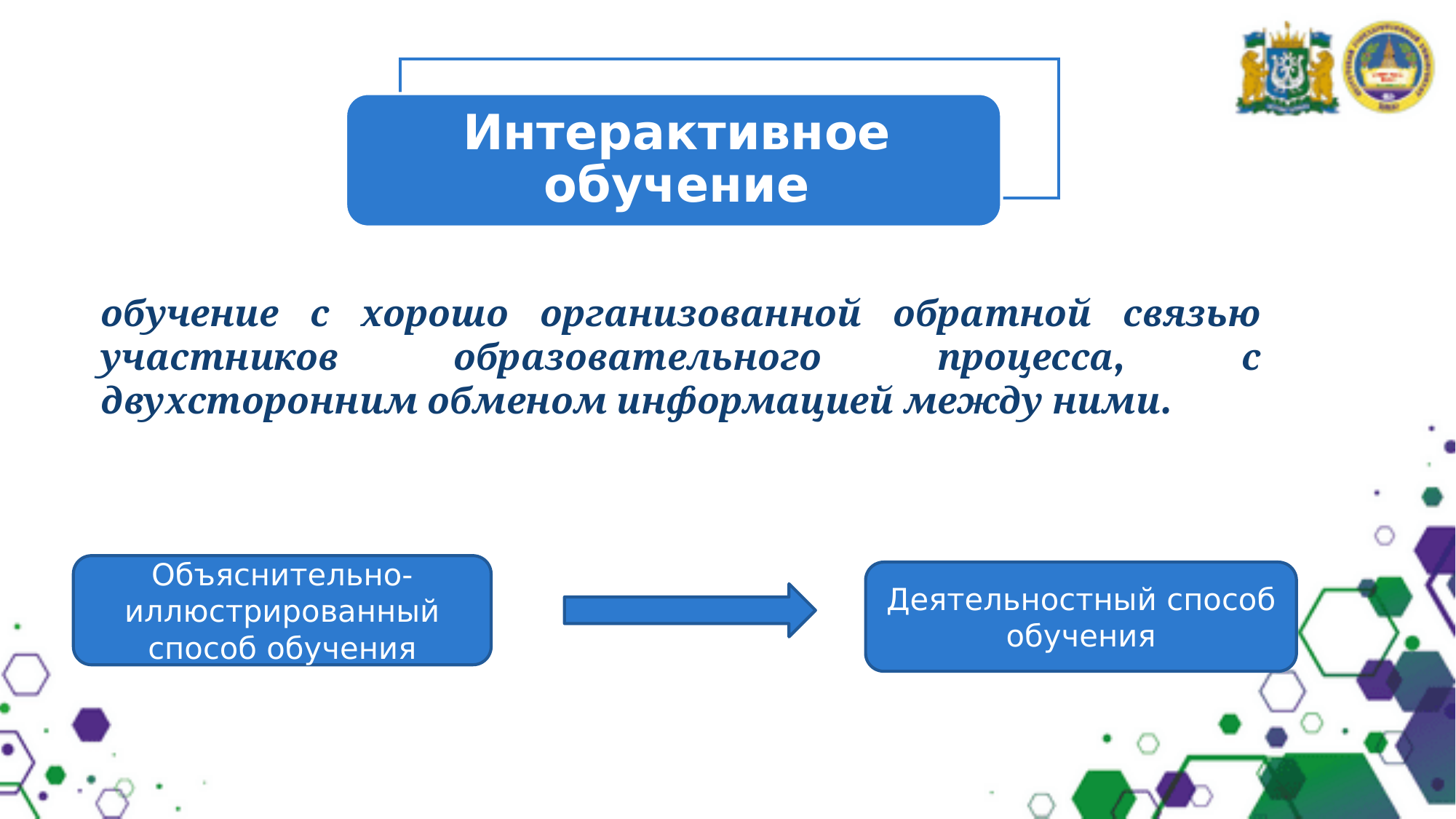

Интерактивное обучение
обучение с хорошо организованной обратной связью участников образовательного процесса, с двухсторонним обменом информацией между ними.
Объяснительно-иллюстрированный способ обучения
Деятельностный способ обучения